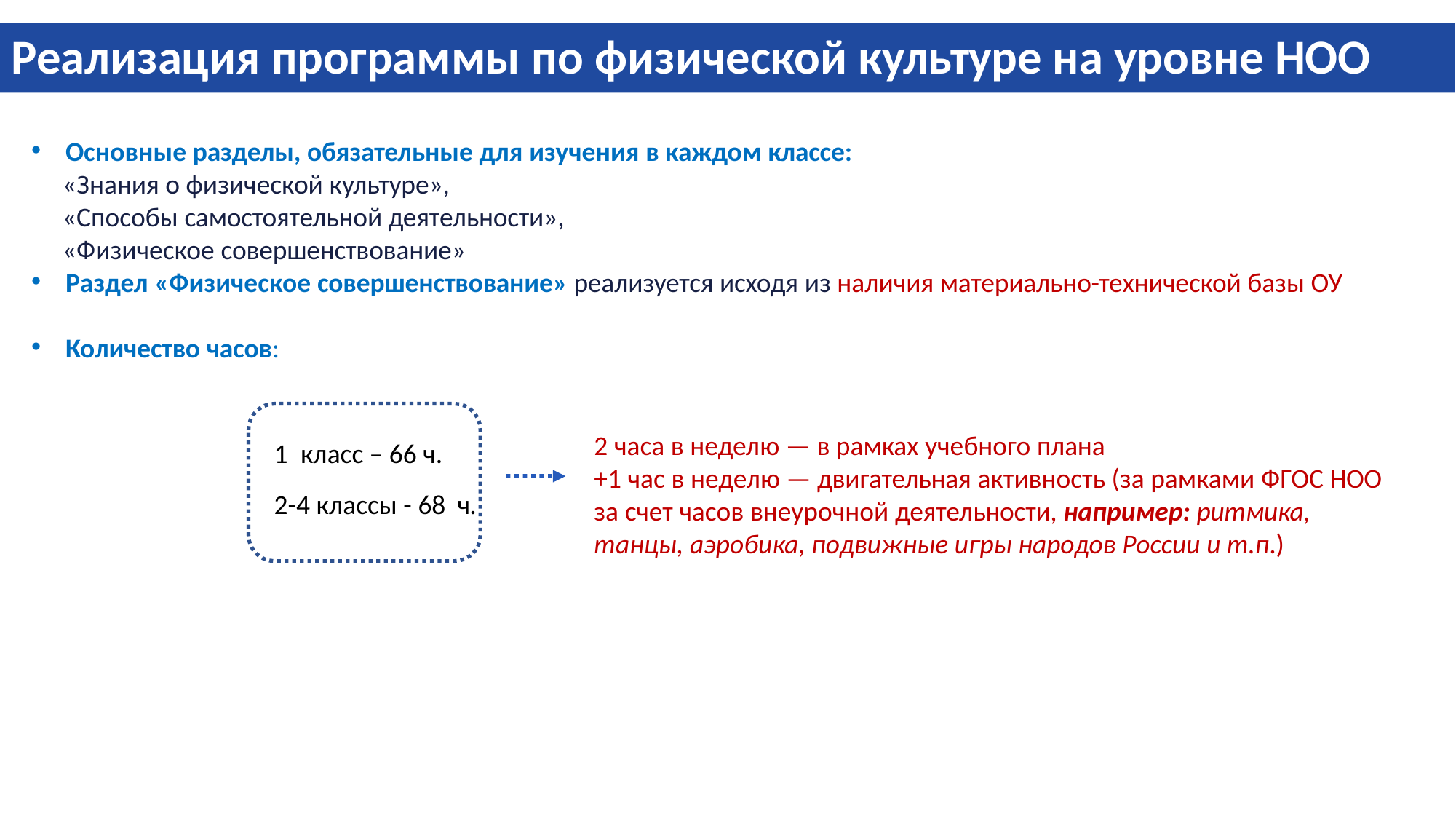

# Реализация программы по физической культуре на уровне НОО
Основные разделы, обязательные для изучения в каждом классе:
«Знания о физической культуре»,
«Способы самостоятельной деятельности»,
«Физическое совершенствование»
Раздел «Физическое совершенствование» реализуется исходя из наличия материально-технической базы ОУ
Количество часов:

класс – 66 ч.
2-4 классы - 68  ч.
2 часа в неделю — в рамках учебного плана
+1 час в неделю — двигательная активность (за рамками ФГОС НОО
за счет часов внеурочной деятельности, например: ритмика,
танцы, аэробика, подвижные игры народов России и т.п.)